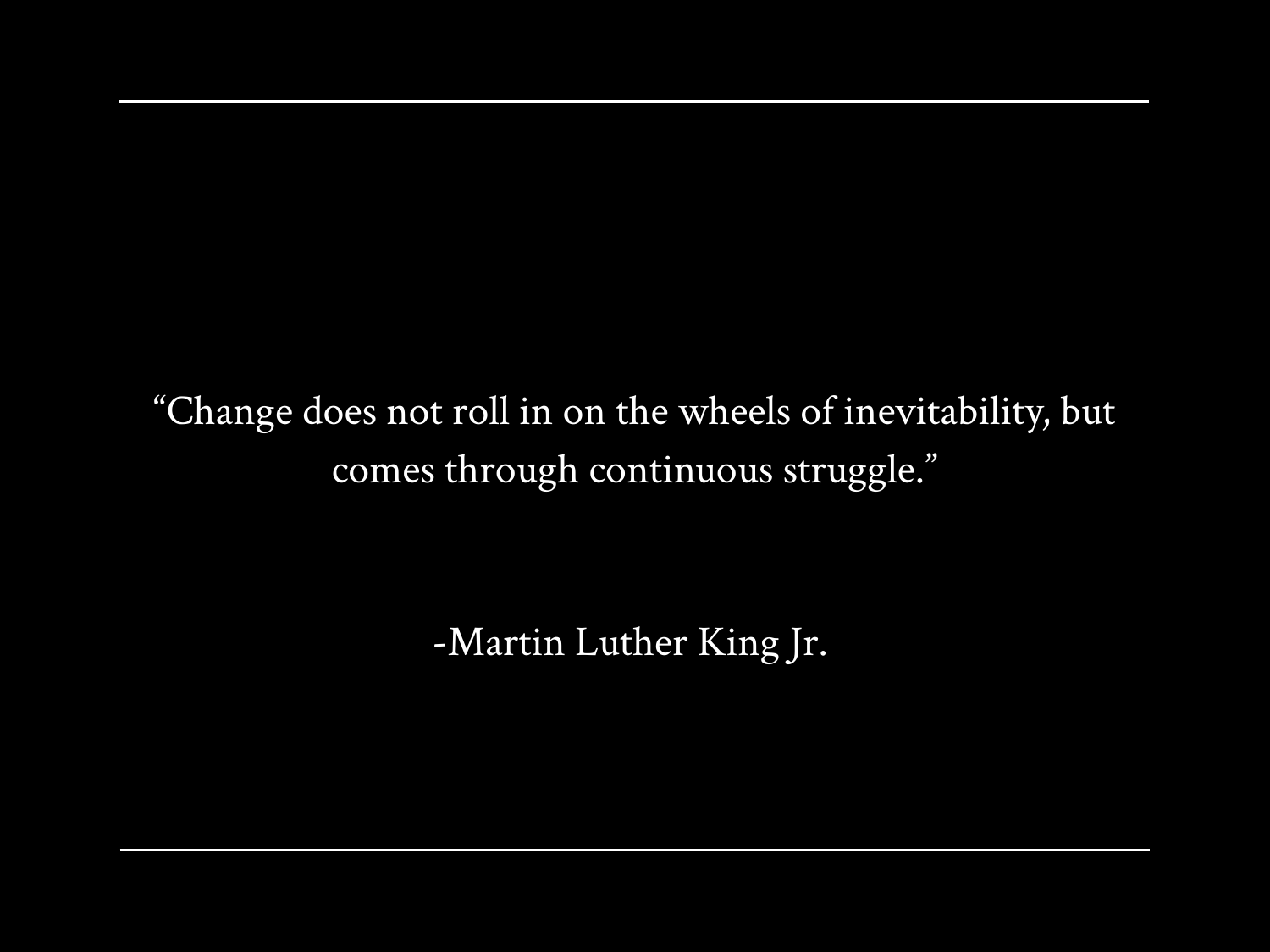

“Change does not roll in on the wheels of inevitability, but comes through continuous struggle.”

-Martin Luther King Jr.